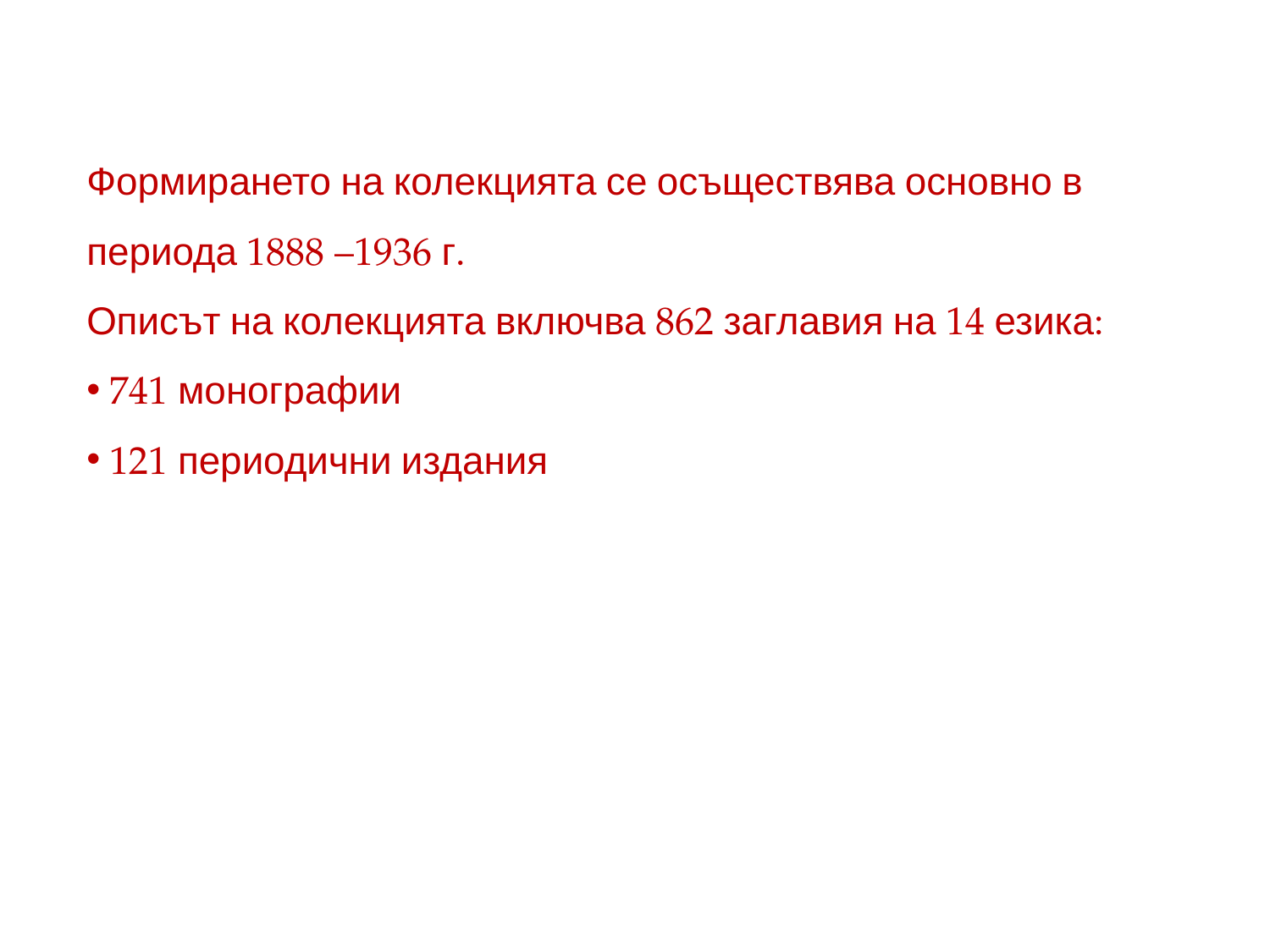

Формирането на колекцията се осъществява основно в периода 1888 –1936 г.
Описът на колекцията включва 862 заглавия на 14 езика:
 741 монографии
 121 периодични издания